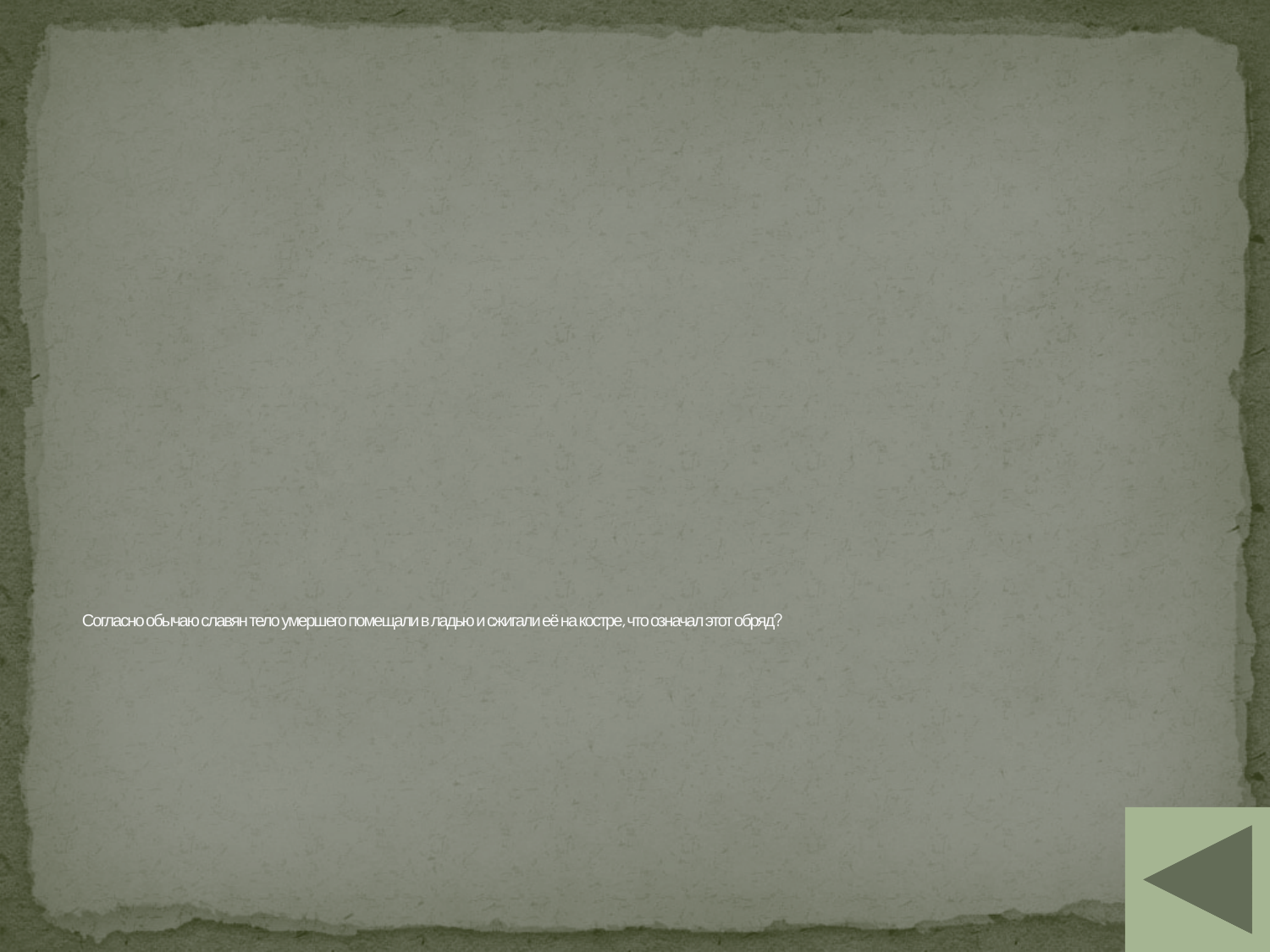

# Согласно обычаю славян тело умершего помещали в ладью и сжигали её на костре, что означал этот обряд?